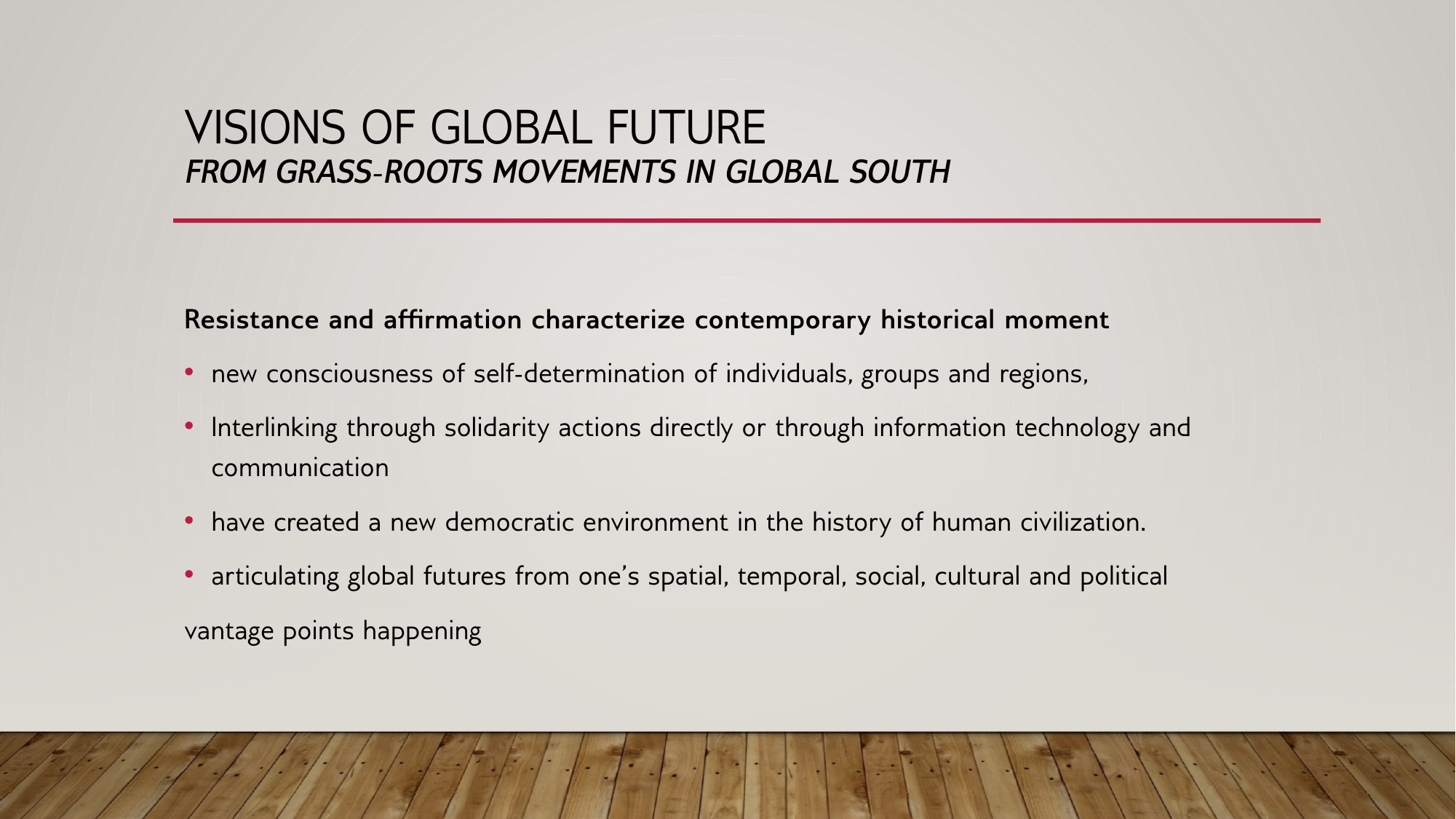

# Visions of global future from grass-roots movements in global south

Resistance and affirmation characterize contemporary historical moment
new consciousness of self-determination of individuals, groups and regions,
Interlinking through solidarity actions directly or through information technology and communication
have created a new democratic environment in the history of human civilization.
articulating global futures from one’s spatial, temporal, social, cultural and political
vantage points happening